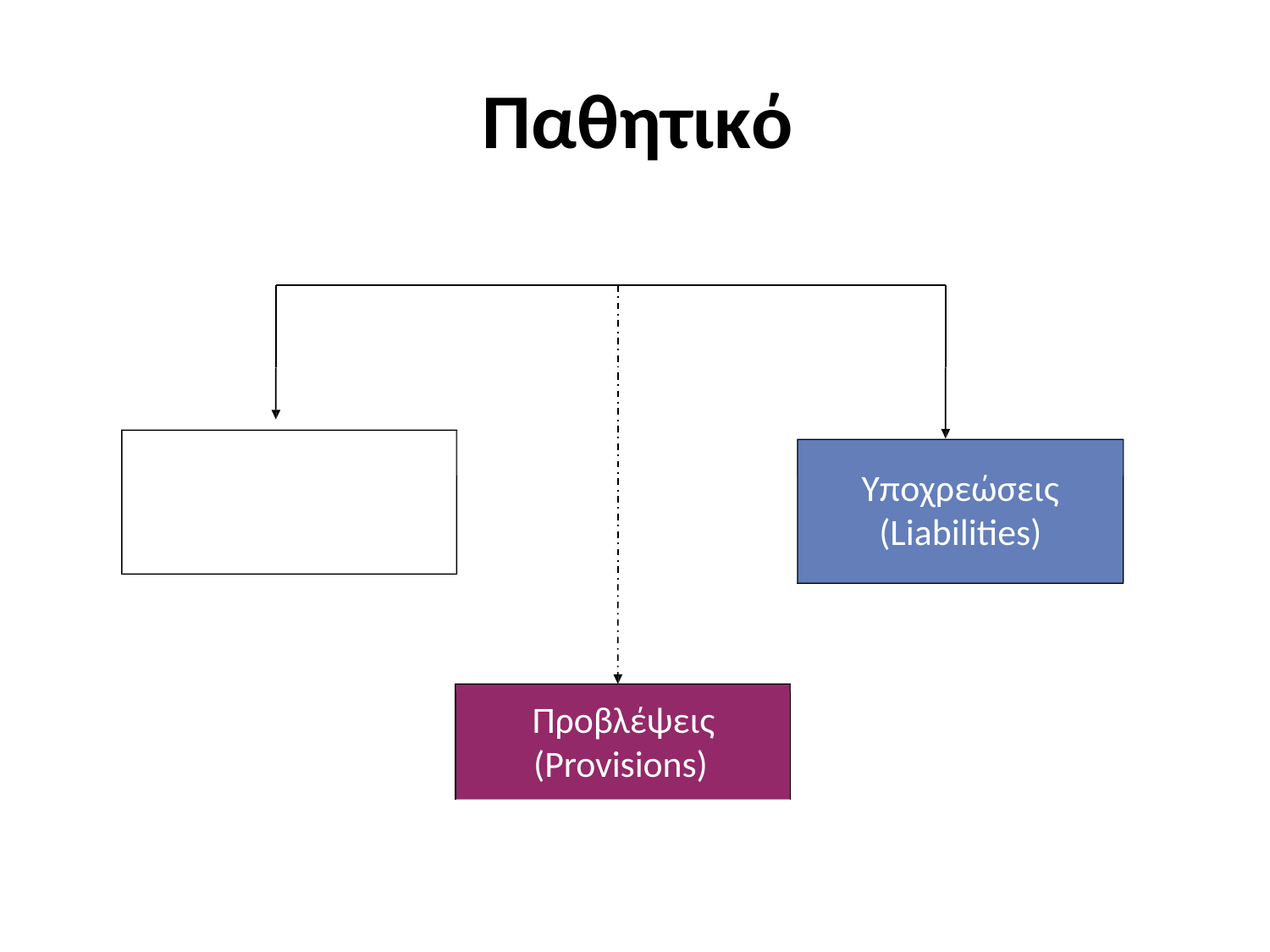

# Παθητικό

Ίδια Κεφάλαια
(Equity)

Υποχρεώσεις
(Liabilities)

Προβλέψεις
(Provisions)